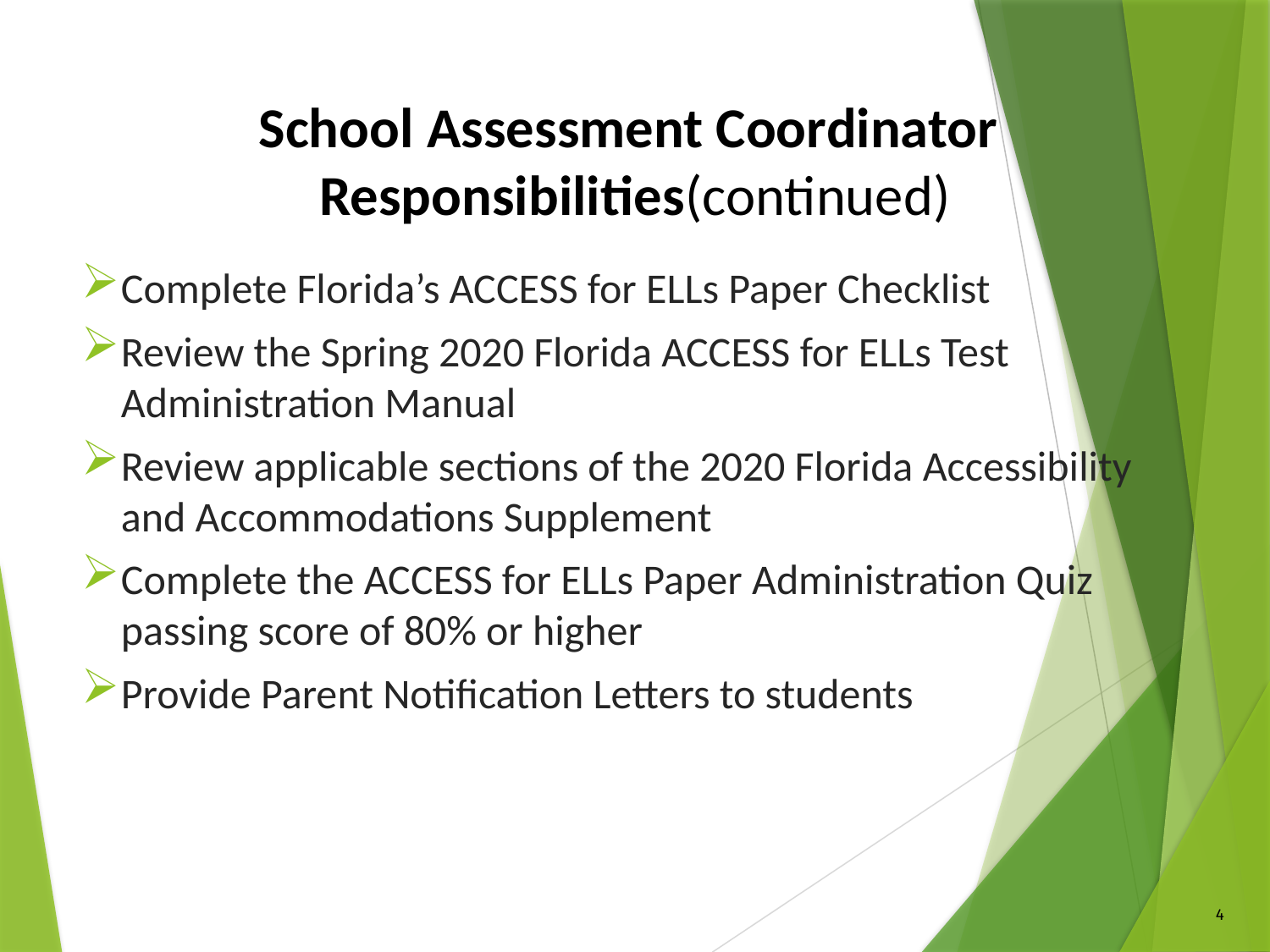

School Assessment Coordinator
Responsibilities(continued)

Complete Florida’s ACCESS for ELLs Paper Checklist
Review the Spring 2020 Florida ACCESS for ELLs Test Administration Manual
Review applicable sections of the 2020 Florida Accessibility and Accommodations Supplement
Complete the ACCESS for ELLs Paper Administration Quiz passing score of 80% or higher
Provide Parent Notification Letters to students
4